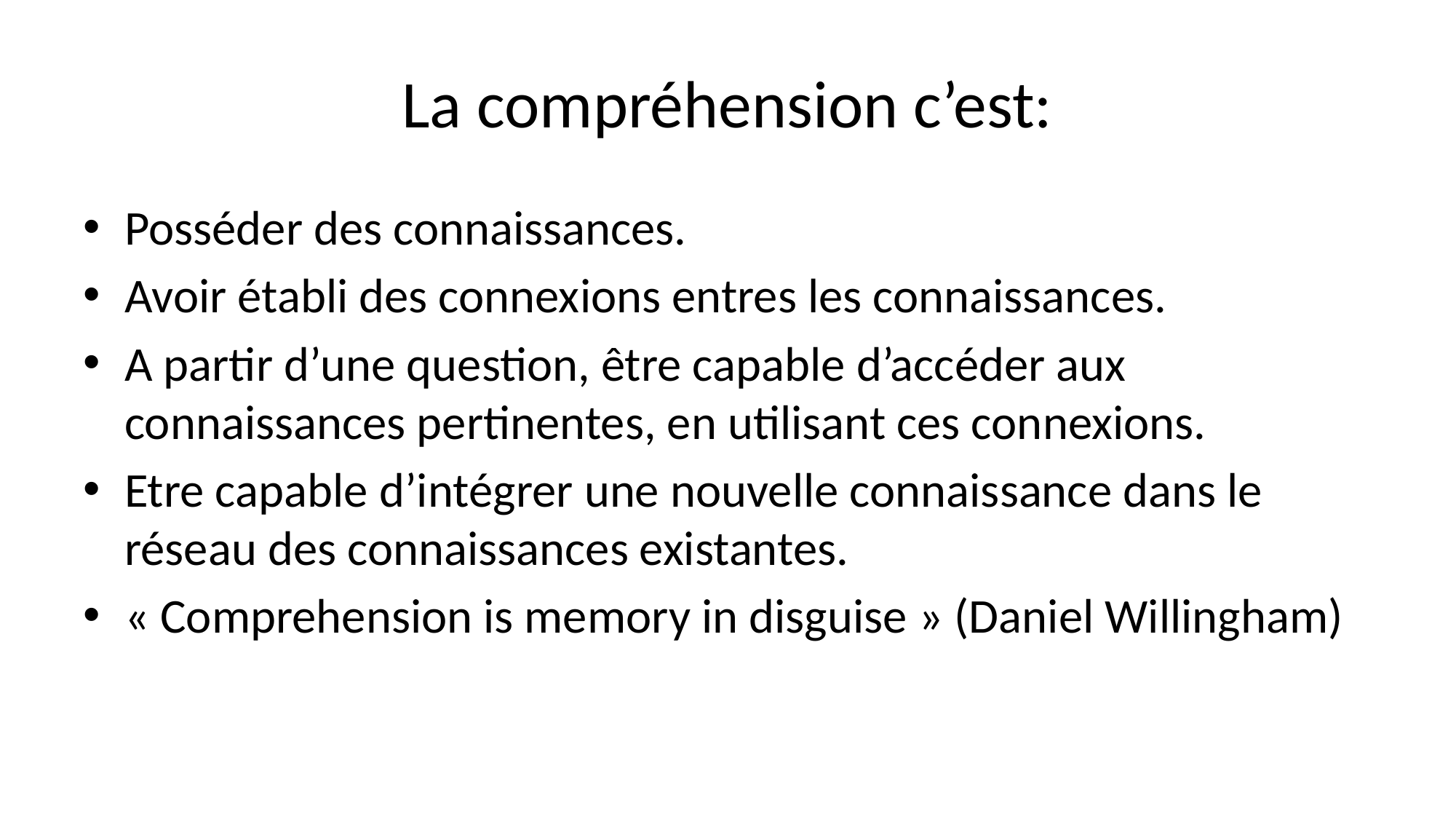

# La compréhension c’est:
Posséder des connaissances.
Avoir établi des connexions entres les connaissances.
A partir d’une question, être capable d’accéder aux connaissances pertinentes, en utilisant ces connexions.
Etre capable d’intégrer une nouvelle connaissance dans le réseau des connaissances existantes.
« Comprehension is memory in disguise » (Daniel Willingham)